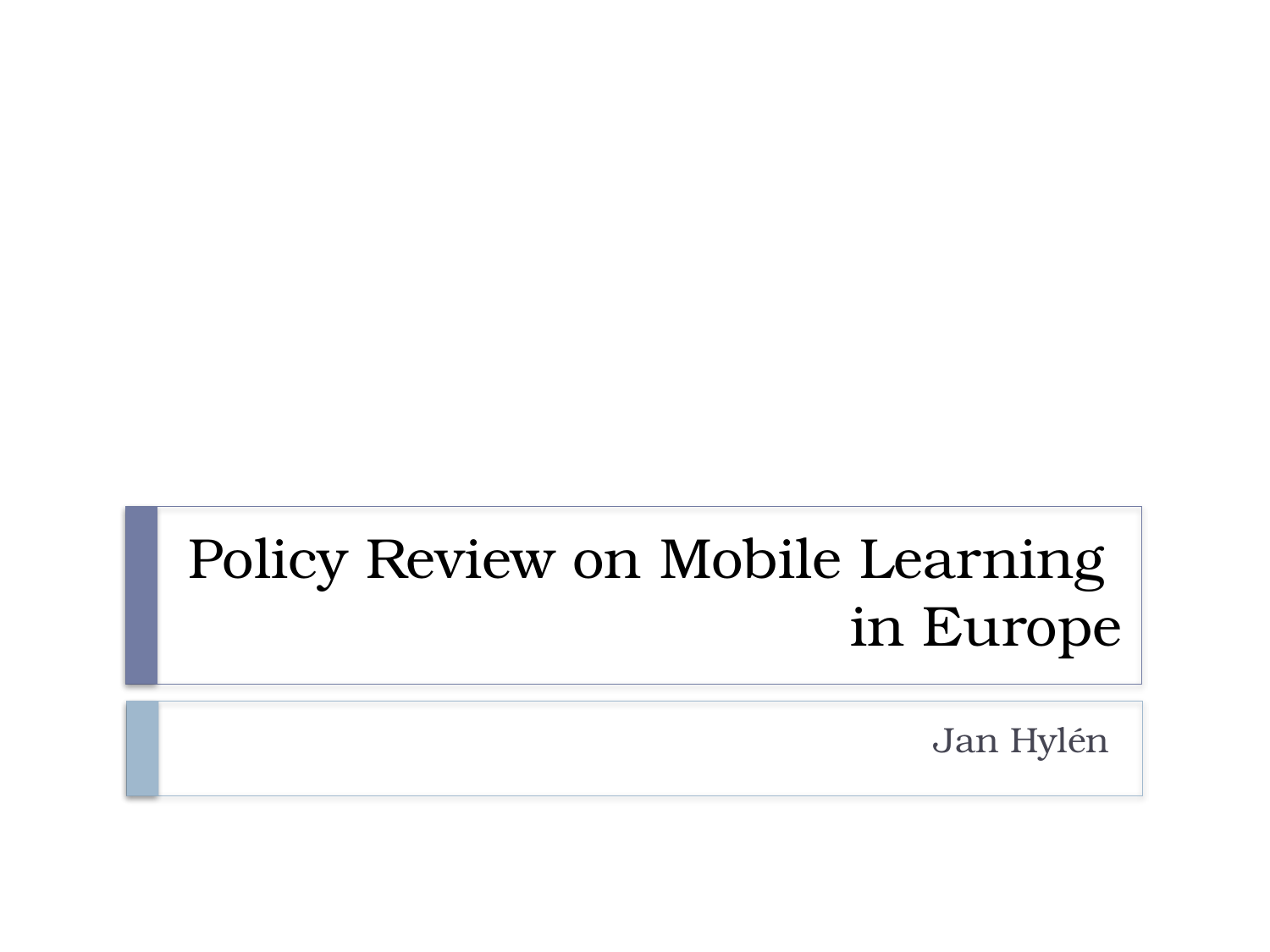

# Policy Review on Mobile Learning in Europe
Jan Hylén